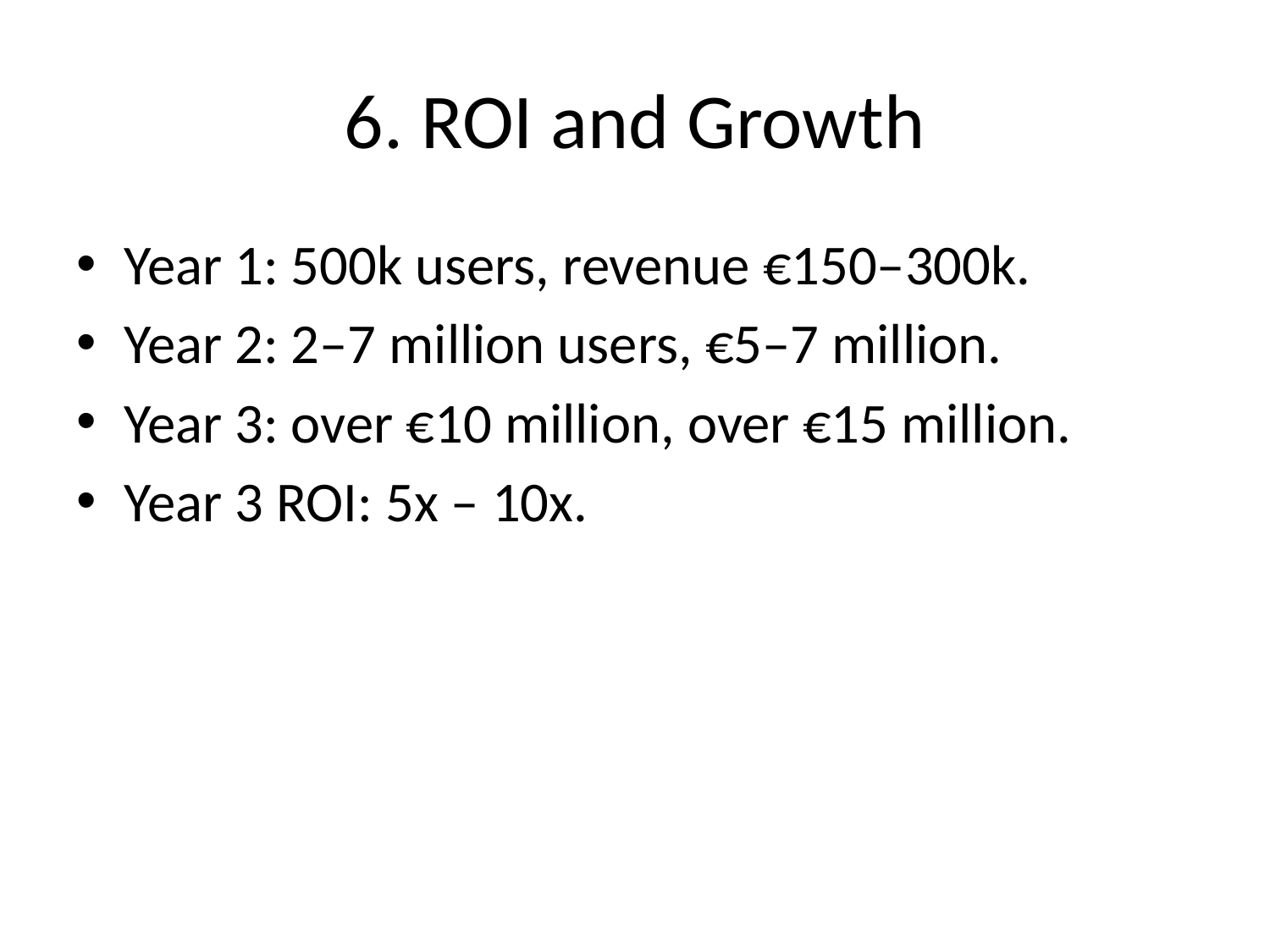

# 6. ROI and Growth
Year 1: 500k users, revenue €150–300k.
Year 2: 2–7 million users, €5–7 million.
Year 3: over €10 million, over €15 million.
Year 3 ROI: 5x – 10x.